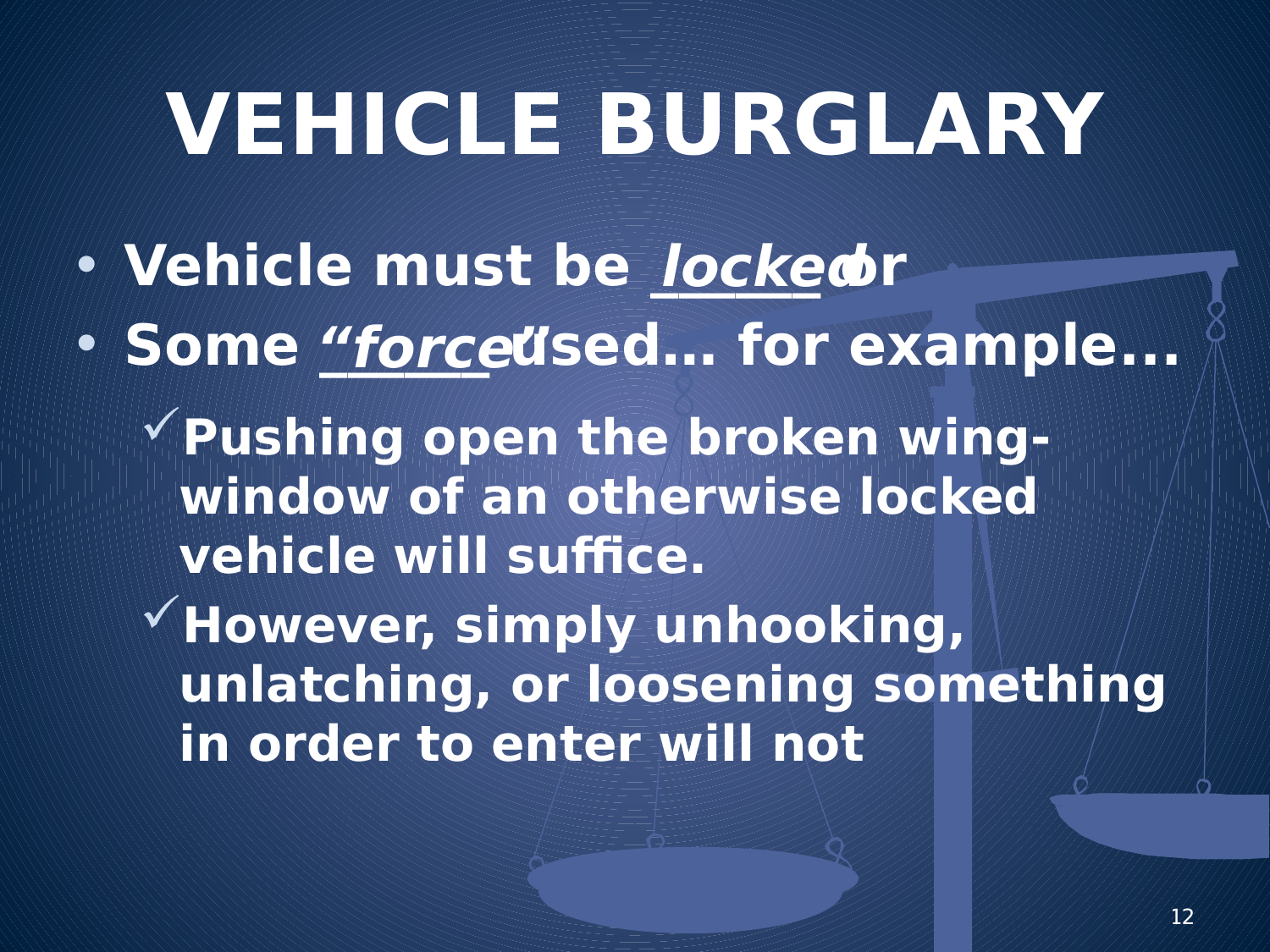

# VEHICLE BURGLARY
Vehicle must be ______ or
Some ______ used… for example...

Pushing open the broken wing-window of an otherwise locked vehicle will suffice.
However, simply unhooking, unlatching, or loosening something in order to enter will not

locked
“force”
12